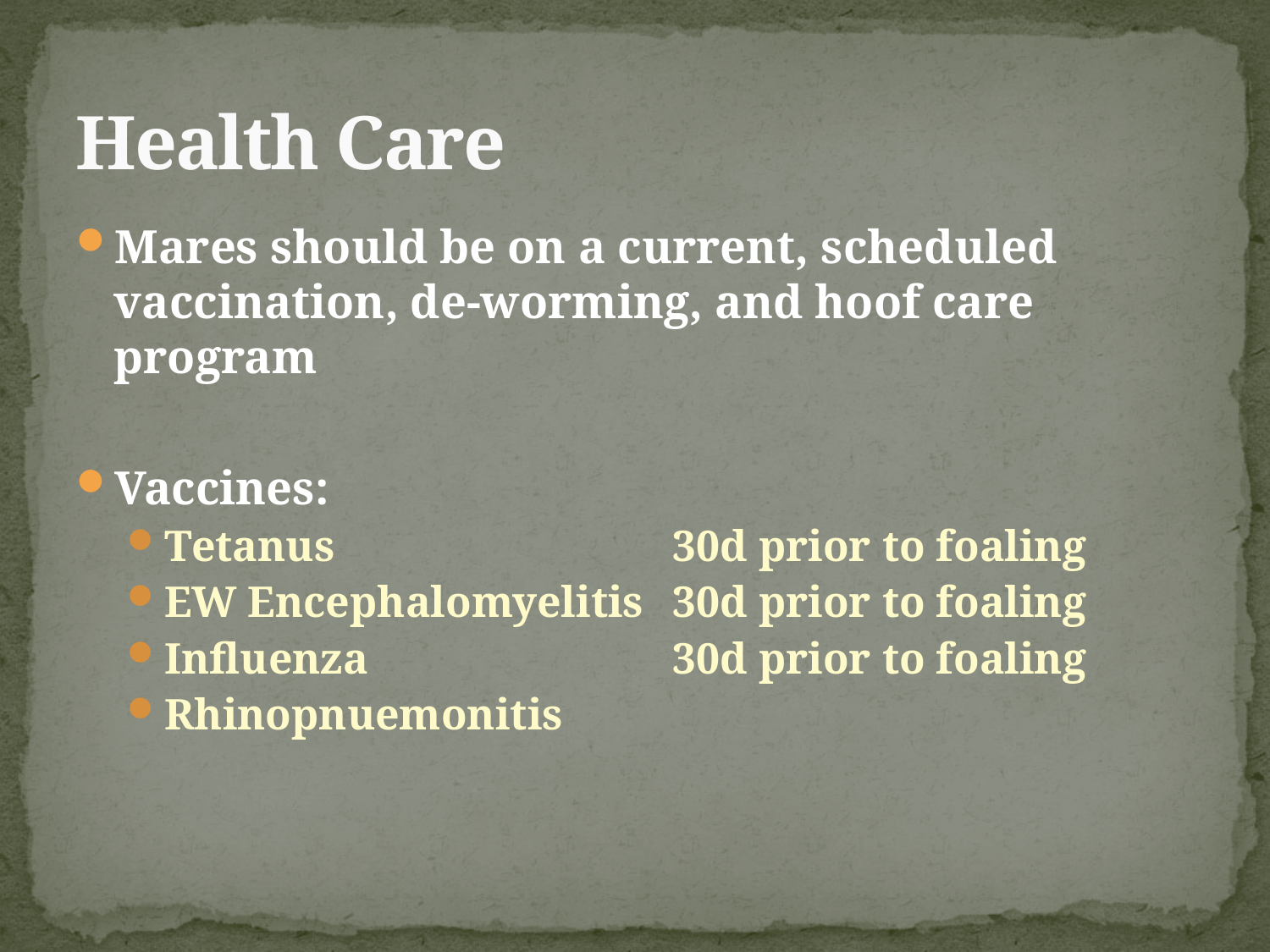

# Health Care
Mares should be on a current, scheduled vaccination, de-worming, and hoof care program

Vaccines:
Tetanus 			30d prior to foaling
EW Encephalomyelitis	30d prior to foaling
Influenza			30d prior to foaling
Rhinopnuemonitis